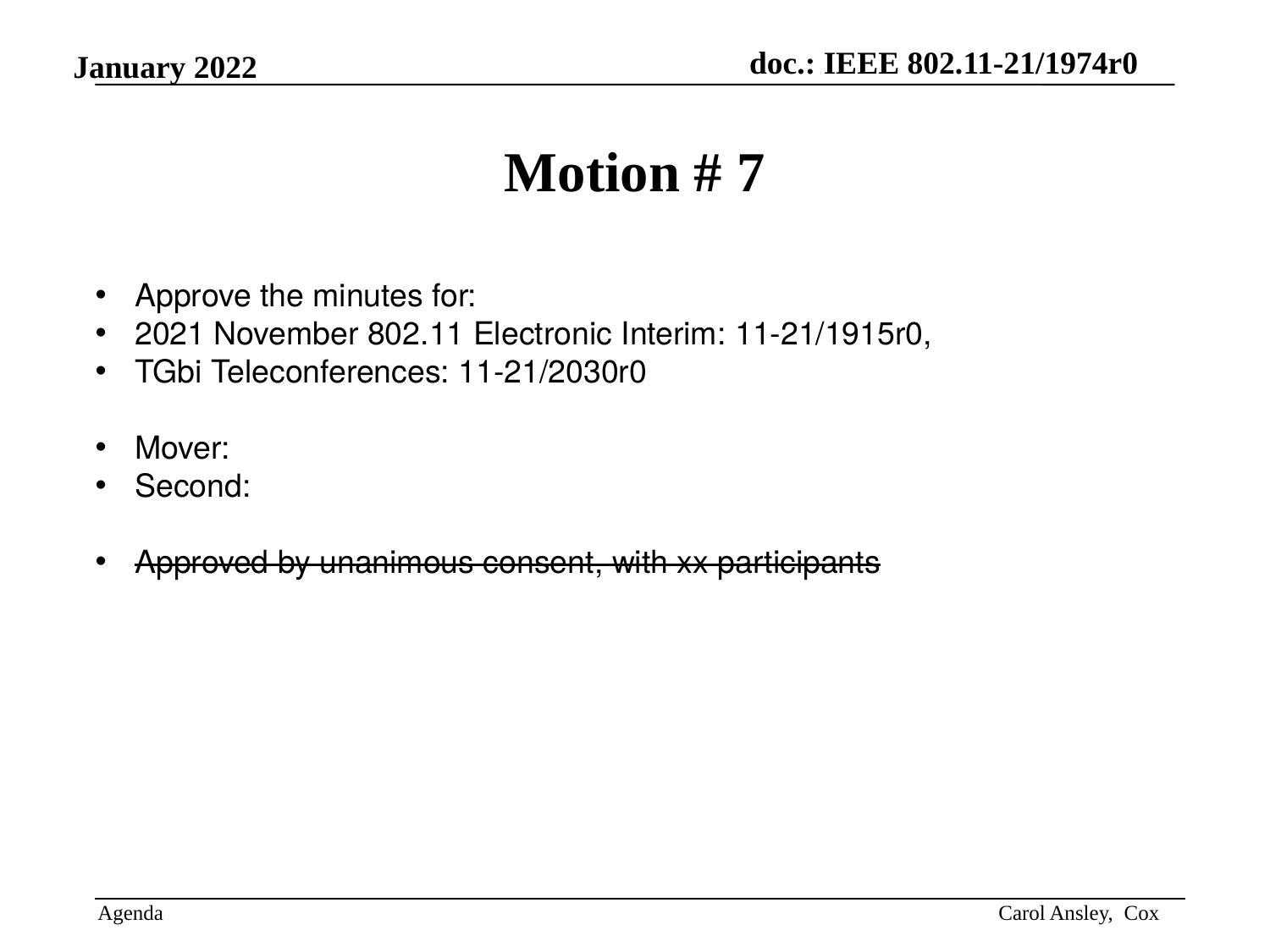

# Motion # 7
Approve the minutes for:
2021 November 802.11 Electronic Interim: 11-21/1915r0,
TGbi Teleconferences: 11-21/2030r0

Mover:
Second:

Approved by unanimous consent, with xx participants